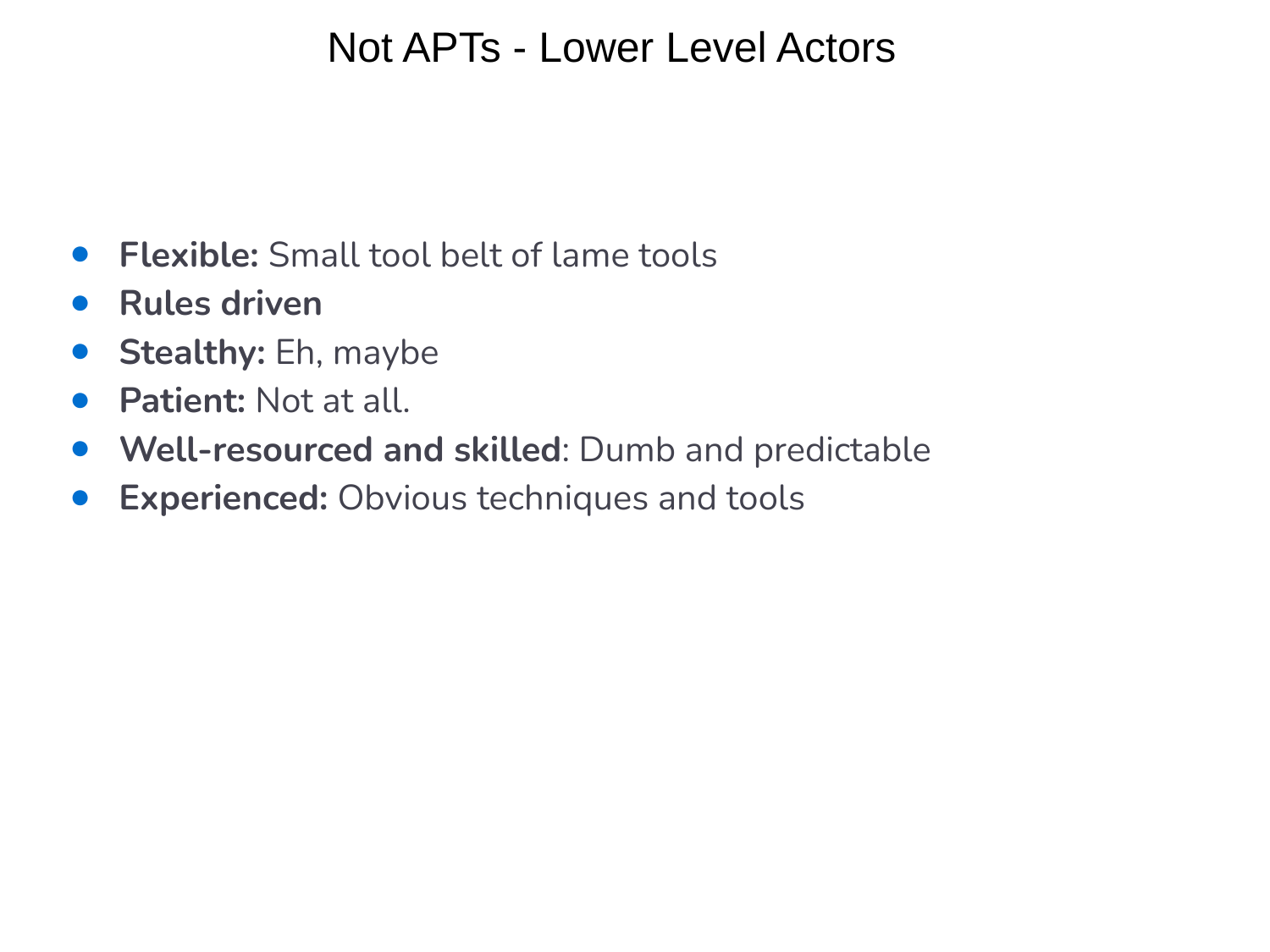

Not APTs - Lower Level Actors
Flexible: Small tool belt of lame tools
Rules driven
Stealthy: Eh, maybe
Patient: Not at all.
Well-resourced and skilled: Dumb and predictable
Experienced: Obvious techniques and tools